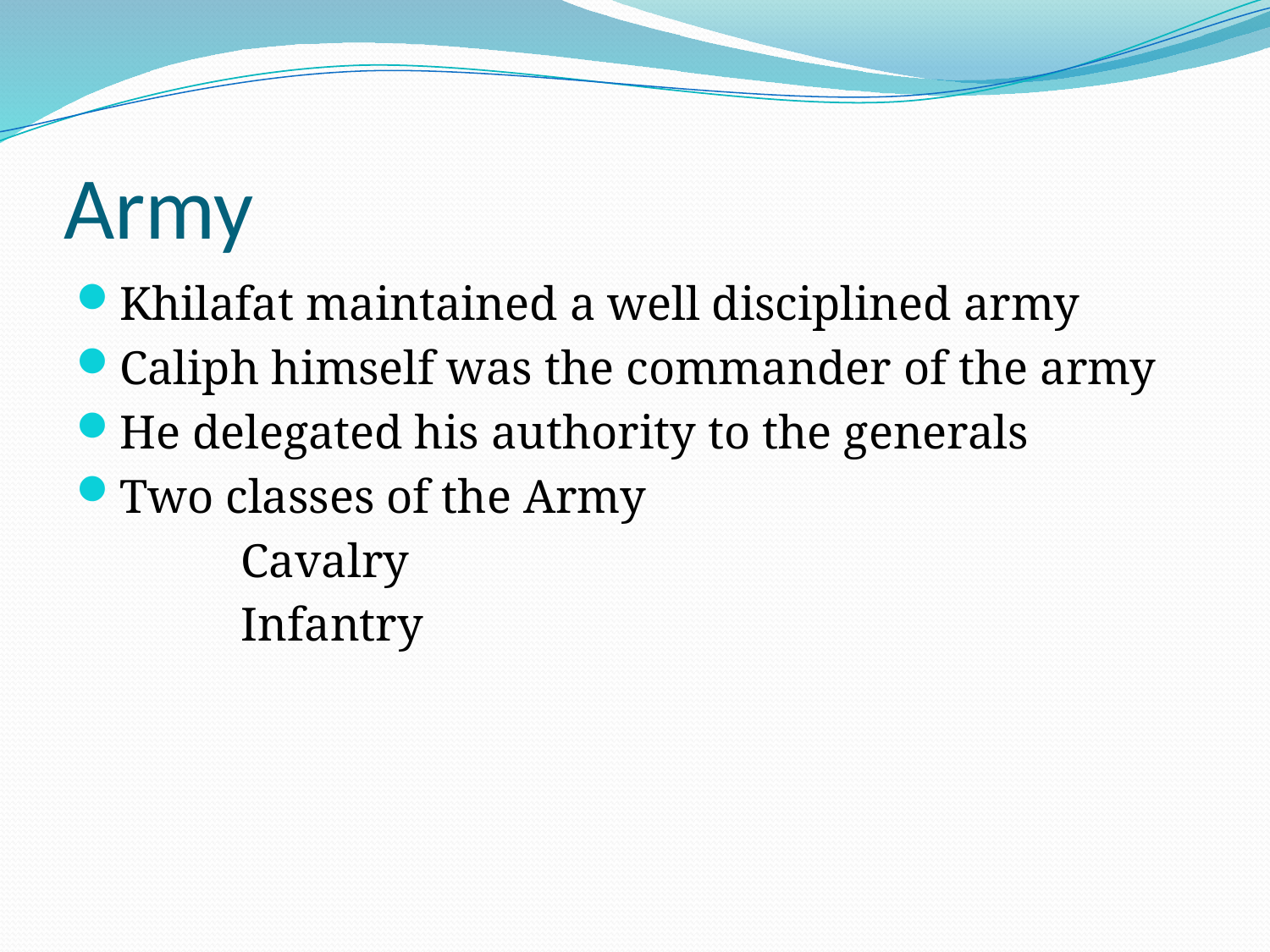

# Army
Khilafat maintained a well disciplined army
Caliph himself was the commander of the army
He delegated his authority to the generals
Two classes of the Army
		Cavalry
		Infantry